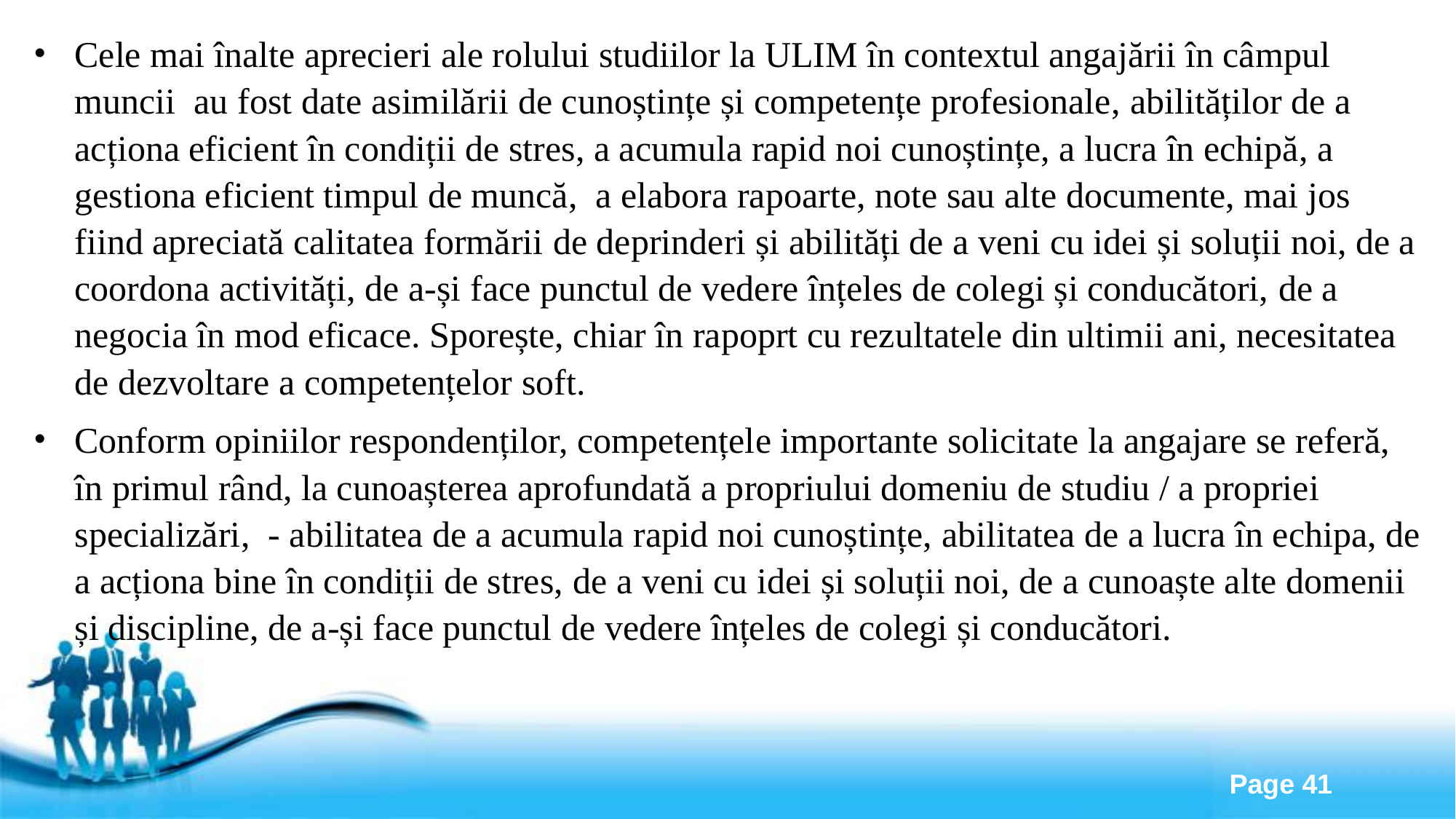

Cele mai înalte aprecieri ale rolului studiilor la ULIM în contextul angajării în câmpul muncii  au fost date asimilării de cunoștințe și competențe profesionale, abilităților de a acționa eficient în condiții de stres, a acumula rapid noi cunoștințe, a lucra în echipă, a gestiona eficient timpul de muncă,  a elabora rapoarte, note sau alte documente, mai jos fiind apreciată calitatea formării de deprinderi și abilități de a veni cu idei și soluții noi, de a coordona activități, de a-și face punctul de vedere înțeles de colegi și conducători, de a negocia în mod eficace. Sporește, chiar în rapoprt cu rezultatele din ultimii ani, necesitatea de dezvoltare a competențelor soft.
Conform opiniilor respondenților, competențele importante solicitate la angajare se referă, în primul rând, la cunoașterea aprofundată a propriului domeniu de studiu / a propriei specializări,  - abilitatea de a acumula rapid noi cunoștințe, abilitatea de a lucra în echipa, de a acționa bine în condiții de stres, de a veni cu idei și soluții noi, de a cunoaște alte domenii și discipline, de a-și face punctul de vedere înțeles de colegi și conducători.